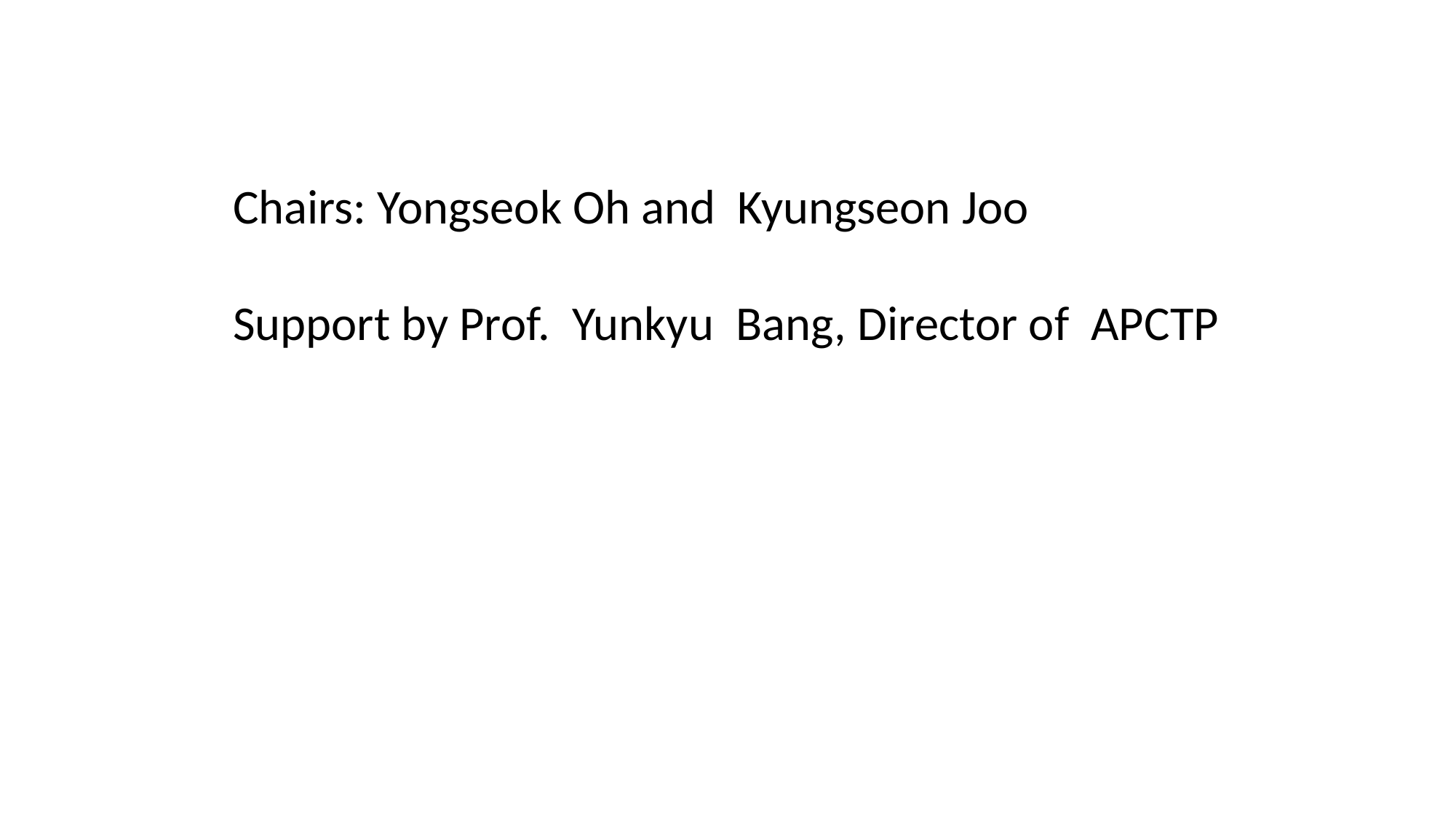

Chairs: Yongseok Oh and  Kyungseon Joo

Support by Prof.  Yunkyu  Bang, Director of  APCTP